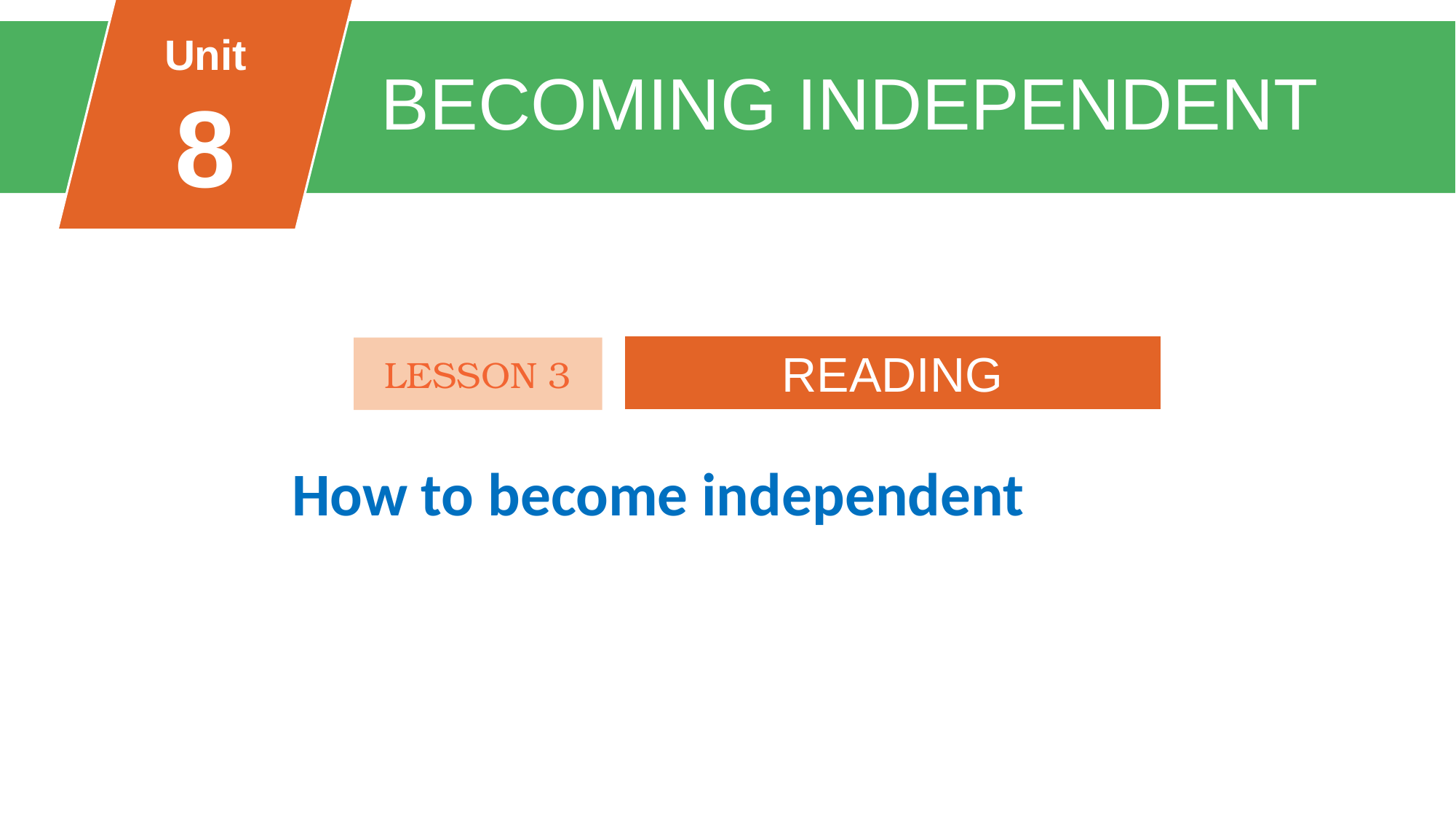

Unit
8
BECOMING INDEPENDENT
FAMILY LIFE
Unit
READING
LESSON 3
How to become independent